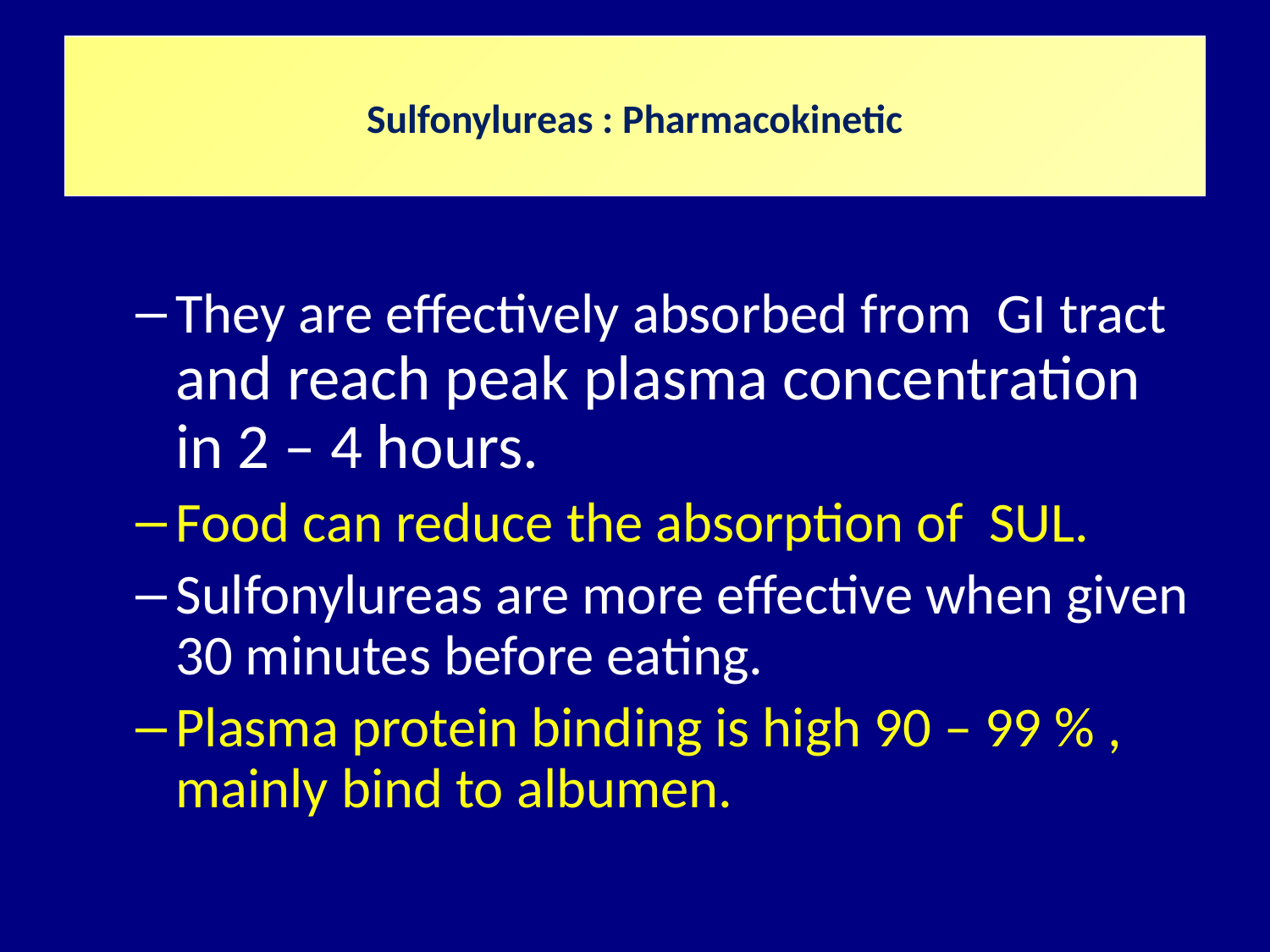

# Sulfonylureas : Pharmacokinetic
They are effectively absorbed from  GI tract and reach peak plasma concentration in 2 – 4 hours.
Food can reduce the absorption of  SUL.
Sulfonylureas are more effective when given 30 minutes before eating.
Plasma protein binding is high 90 – 99 % , mainly bind to albumen.